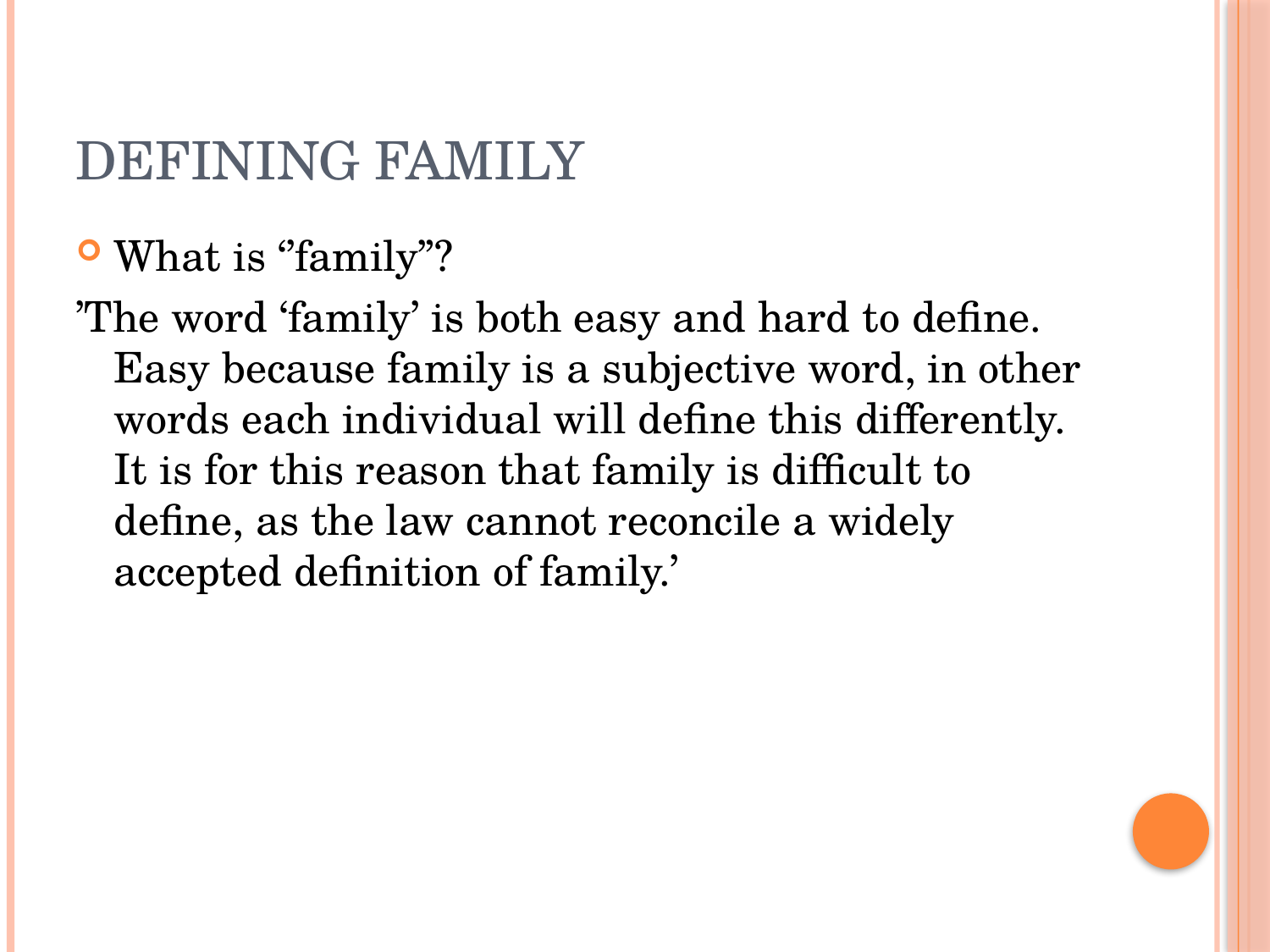

# Defining Family
What is ‘’family”?
’The word ‘family’ is both easy and hard to define. Easy because family is a subjective word, in other words each individual will define this differently. It is for this reason that family is difficult to define, as the law cannot reconcile a widely accepted definition of family.’